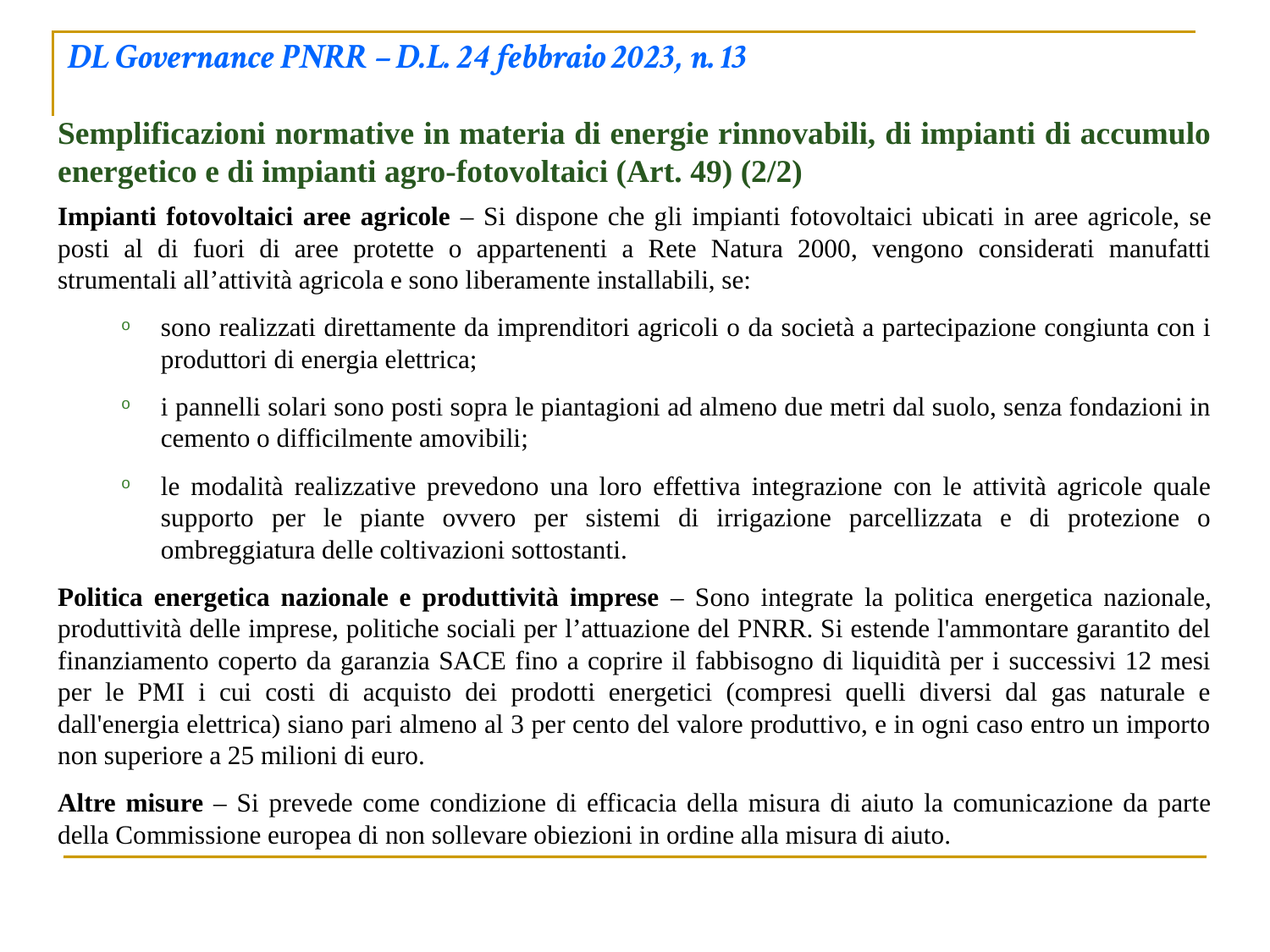

# DL Governance PNRR – D.L. 24 febbraio 2023, n. 13
Semplificazioni normative in materia di energie rinnovabili, di impianti di accumulo energetico e di impianti agro-fotovoltaici (Art. 49) (2/2)
Impianti fotovoltaici aree agricole – Si dispone che gli impianti fotovoltaici ubicati in aree agricole, se posti al di fuori di aree protette o appartenenti a Rete Natura 2000, vengono considerati manufatti strumentali all’attività agricola e sono liberamente installabili, se:
sono realizzati direttamente da imprenditori agricoli o da società a partecipazione congiunta con i produttori di energia elettrica;
i pannelli solari sono posti sopra le piantagioni ad almeno due metri dal suolo, senza fondazioni in cemento o difficilmente amovibili;
le modalità realizzative prevedono una loro effettiva integrazione con le attività agricole quale supporto per le piante ovvero per sistemi di irrigazione parcellizzata e di protezione o ombreggiatura delle coltivazioni sottostanti.
Politica energetica nazionale e produttività imprese – Sono integrate la politica energetica nazionale, produttività delle imprese, politiche sociali per l’attuazione del PNRR. Si estende l'ammontare garantito del finanziamento coperto da garanzia SACE fino a coprire il fabbisogno di liquidità per i successivi 12 mesi per le PMI i cui costi di acquisto dei prodotti energetici (compresi quelli diversi dal gas naturale e dall'energia elettrica) siano pari almeno al 3 per cento del valore produttivo, e in ogni caso entro un importo non superiore a 25 milioni di euro.
Altre misure – Si prevede come condizione di efficacia della misura di aiuto la comunicazione da parte della Commissione europea di non sollevare obiezioni in ordine alla misura di aiuto.